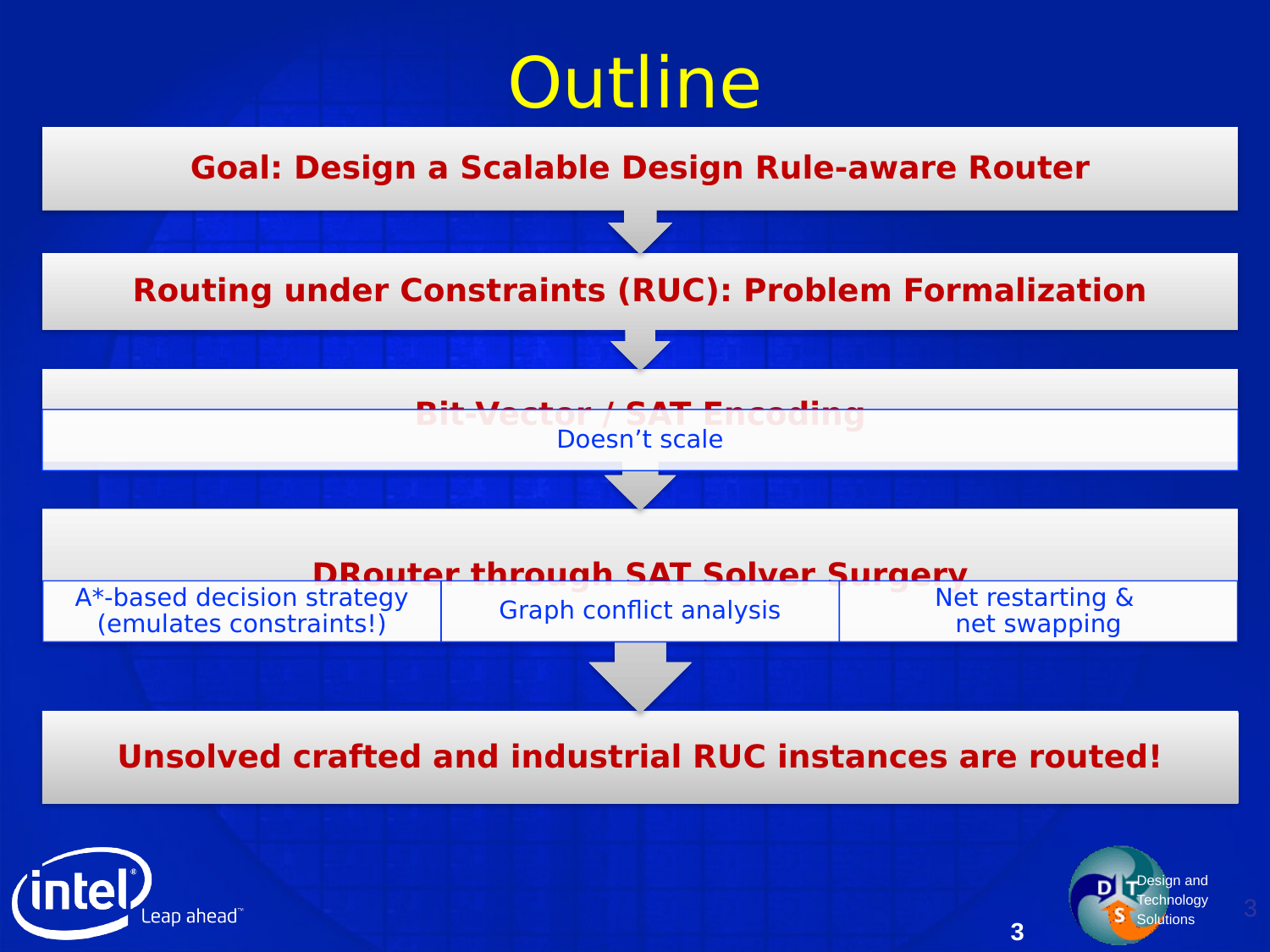

# Outline
Unsolved crafted and industrial RUC instances are routed!
DRouter through SAT Solver Surgery
A*-based decision strategy (emulates constraints!)
Graph conflict analysis
Net restarting &
net swapping
Bit-Vector / SAT Encoding
Doesn’t scale
Routing under Constraints (RUC): Problem Formalization
Goal: Design a Scalable Design Rule-aware Router
3